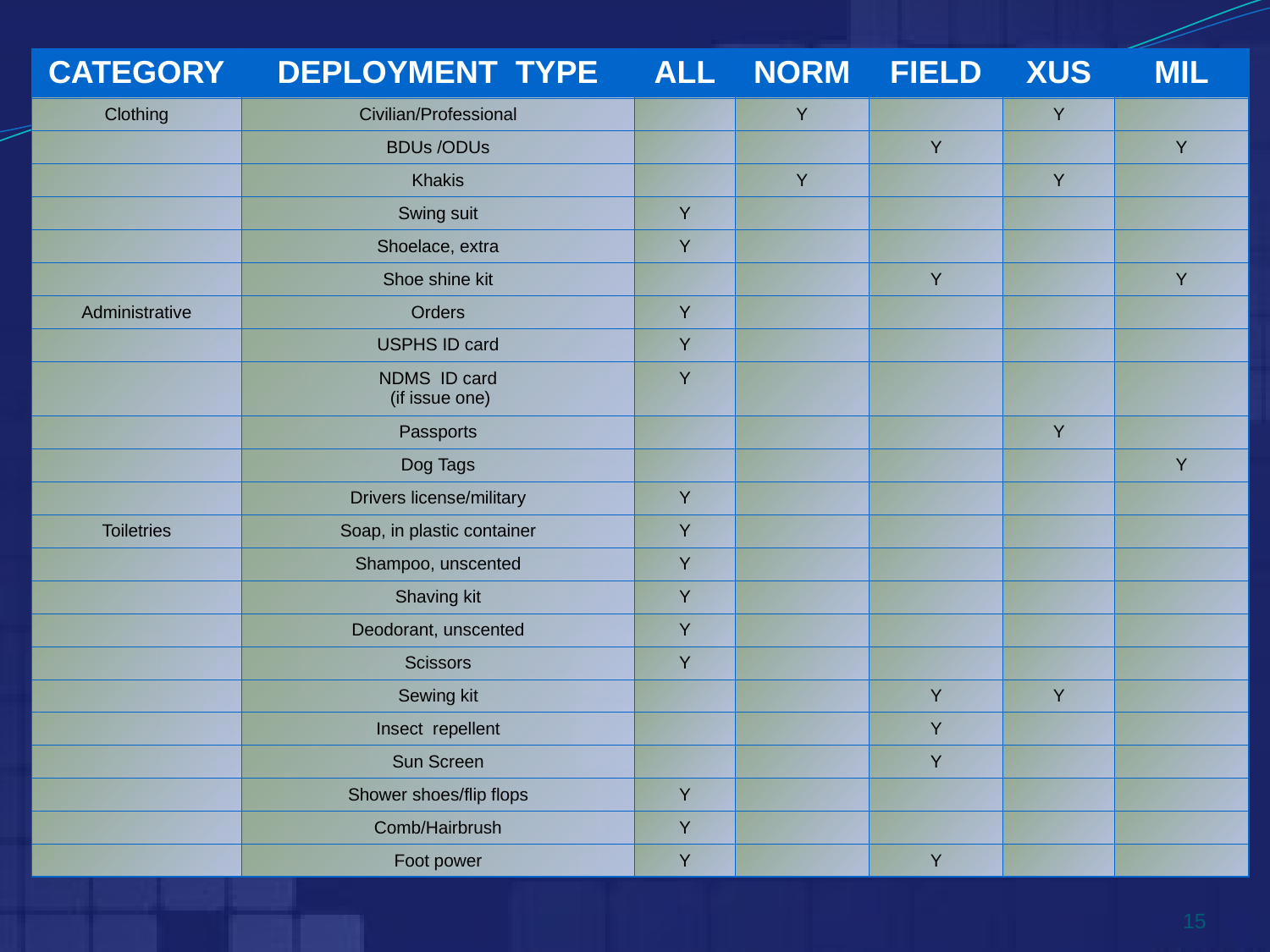

| CATEGORY | DEPLOYMENT TYPE | ALL | NORM | FIELD | XUS | MIL |
| --- | --- | --- | --- | --- | --- | --- |
| Clothing | Civilian/Professional |  | Y |  | Y |  |
|  | BDUs /ODUs |  |  | Y |  | Y |
|  | Khakis |  | Y |  | Y |  |
|  | Swing suit | Y |  |  |  |  |
|  | Shoelace, extra | Y |  |  |  |  |
|  | Shoe shine kit |  |  | Y |  | Y |
| Administrative | Orders | Y |  |  |  |  |
|  | USPHS ID card | Y |  |  |  |  |
|  | NDMS ID card (if issue one) | Y |  |  |  |  |
|  | Passports |  |  |  | Y |  |
|  | Dog Tags |  |  |  |  | Y |
|  | Drivers license/military | Y |  |  |  |  |
| Toiletries | Soap, in plastic container | Y |  |  |  |  |
|  | Shampoo, unscented | Y |  |  |  |  |
|  | Shaving kit | Y |  |  |  |  |
|  | Deodorant, unscented | Y |  |  |  |  |
|  | Scissors | Y |  |  |  |  |
|  | Sewing kit |  |  | Y | Y |  |
|  | Insect repellent |  |  | Y |  |  |
|  | Sun Screen |  |  | Y |  |  |
|  | Shower shoes/flip flops | Y |  |  |  |  |
|  | Comb/Hairbrush | Y |  |  |  |  |
|  | Foot power | Y |  | Y |  |  |
15